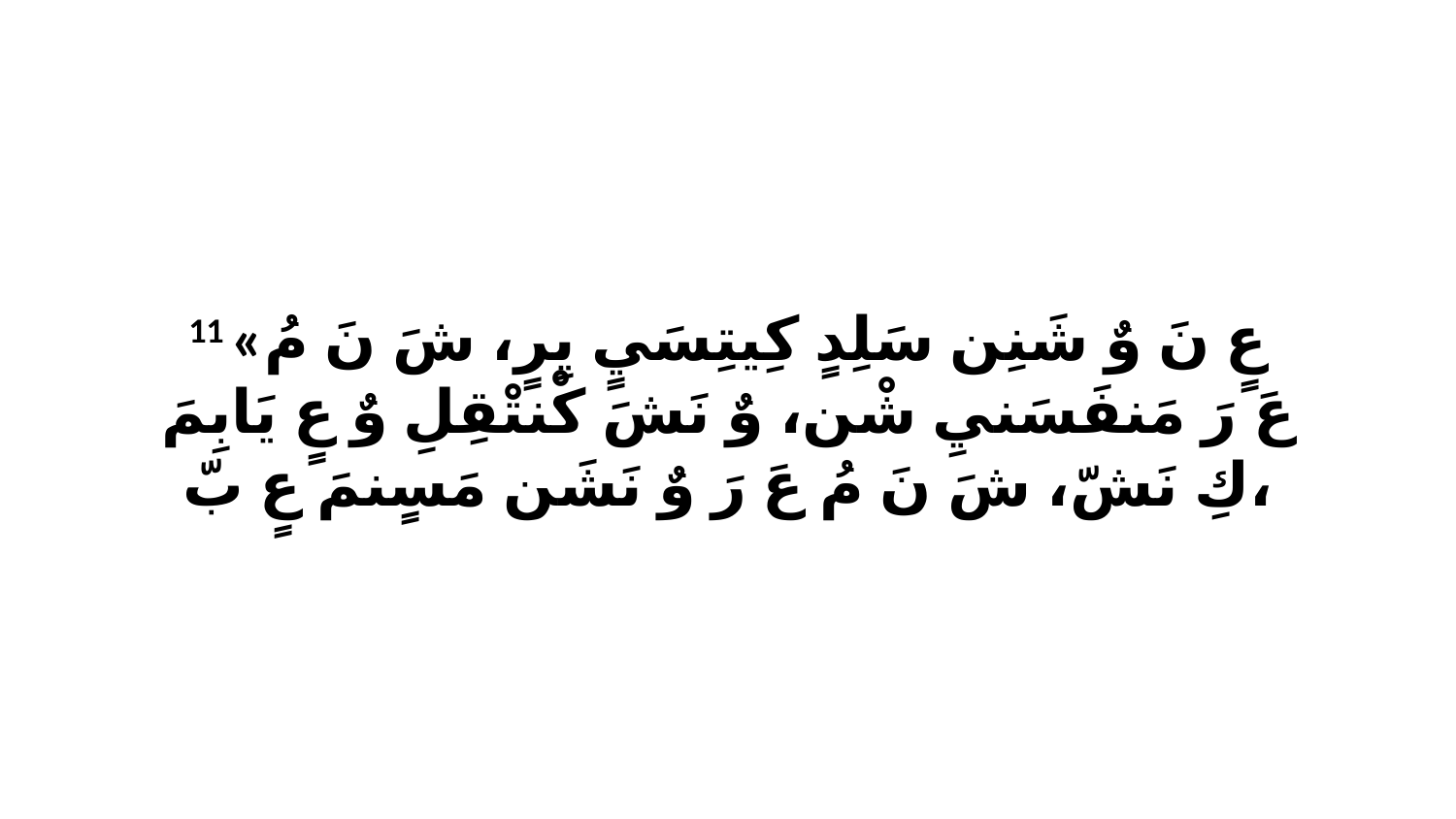

11 «عٍ نَ وٌ شَنِن سَلِدٍ كِيتِسَيٍ يِرٍ، شَ نَ مُ عَ رَ مَنفَسَنيِ شْن، وٌ نَشَ كْنتْقِلِ وٌ عٍ يَابِمَ كِ نَشّ، شَ نَ مُ عَ رَ وٌ نَشَن مَسٍنمَ عٍ بّ،